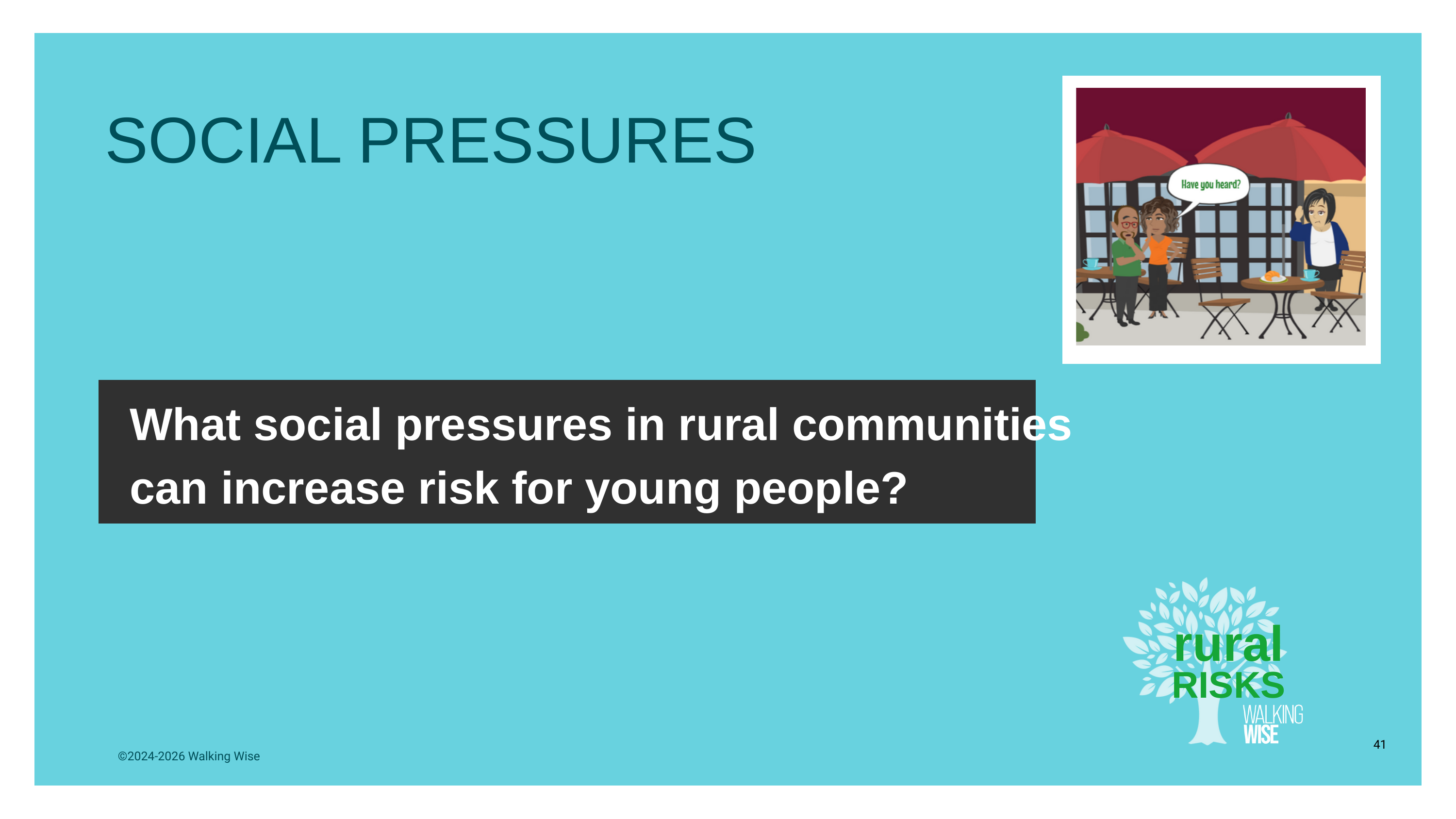

LESSON PLANS

SOCIAL PRESSURES

What social pressures in rural communities can increase risk for young people?

rural
RISKS

41
©2024-2026 Walking Wise
3